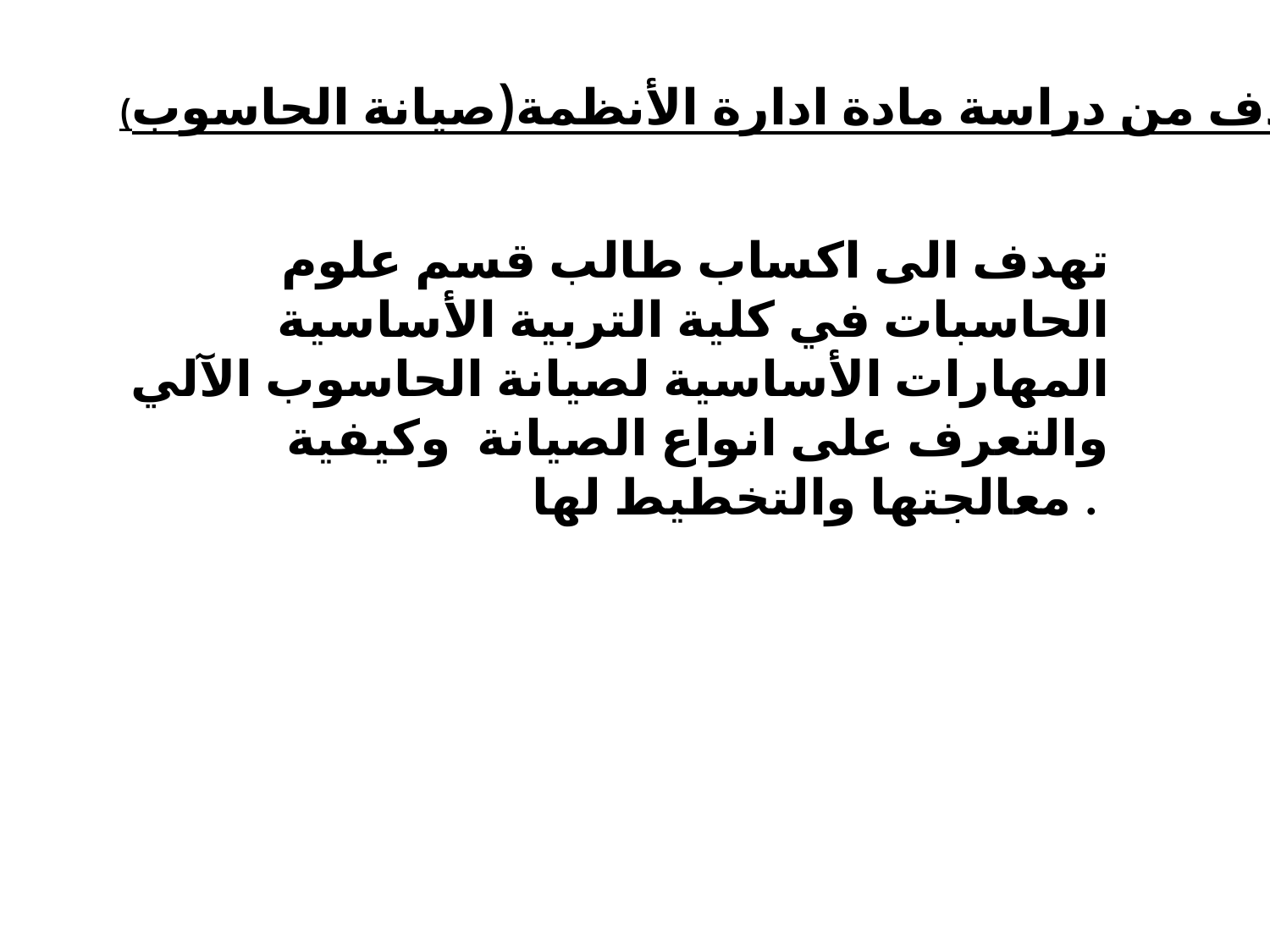

الهدف من دراسة مادة ادارة الأنظمة(صيانة الحاسوب)
تهدف الى اكساب طالب قسم علوم الحاسبات في كلية التربية الأساسية المهارات الأساسية لصيانة الحاسوب الآلي والتعرف على انواع الصيانة  وكيفية معالجتها والتخطيط لها .